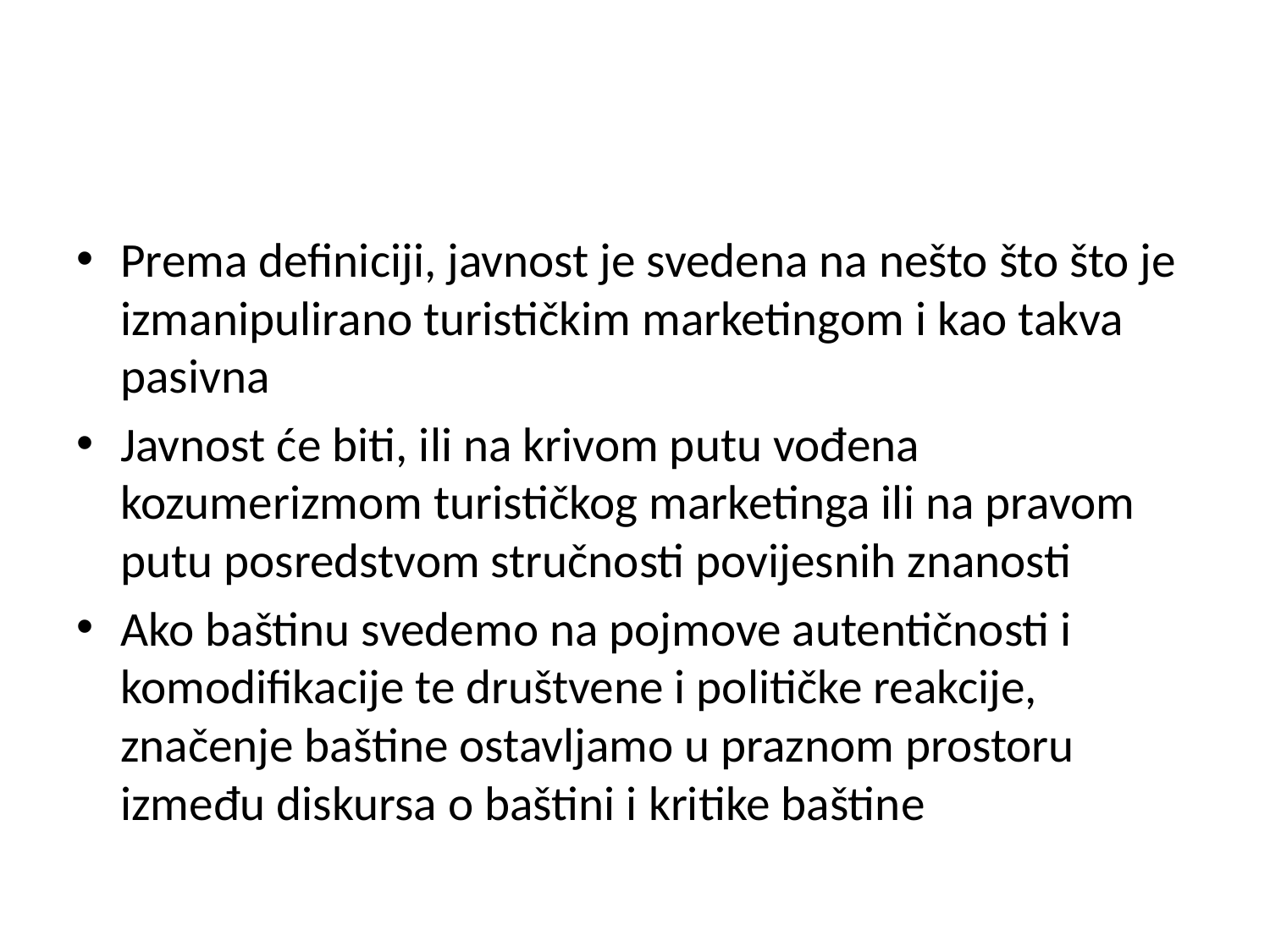

#
Prema definiciji, javnost je svedena na nešto što što je izmanipulirano turističkim marketingom i kao takva pasivna
Javnost će biti, ili na krivom putu vođena kozumerizmom turističkog marketinga ili na pravom putu posredstvom stručnosti povijesnih znanosti
Ako baštinu svedemo na pojmove autentičnosti i komodifikacije te društvene i političke reakcije, značenje baštine ostavljamo u praznom prostoru između diskursa o baštini i kritike baštine